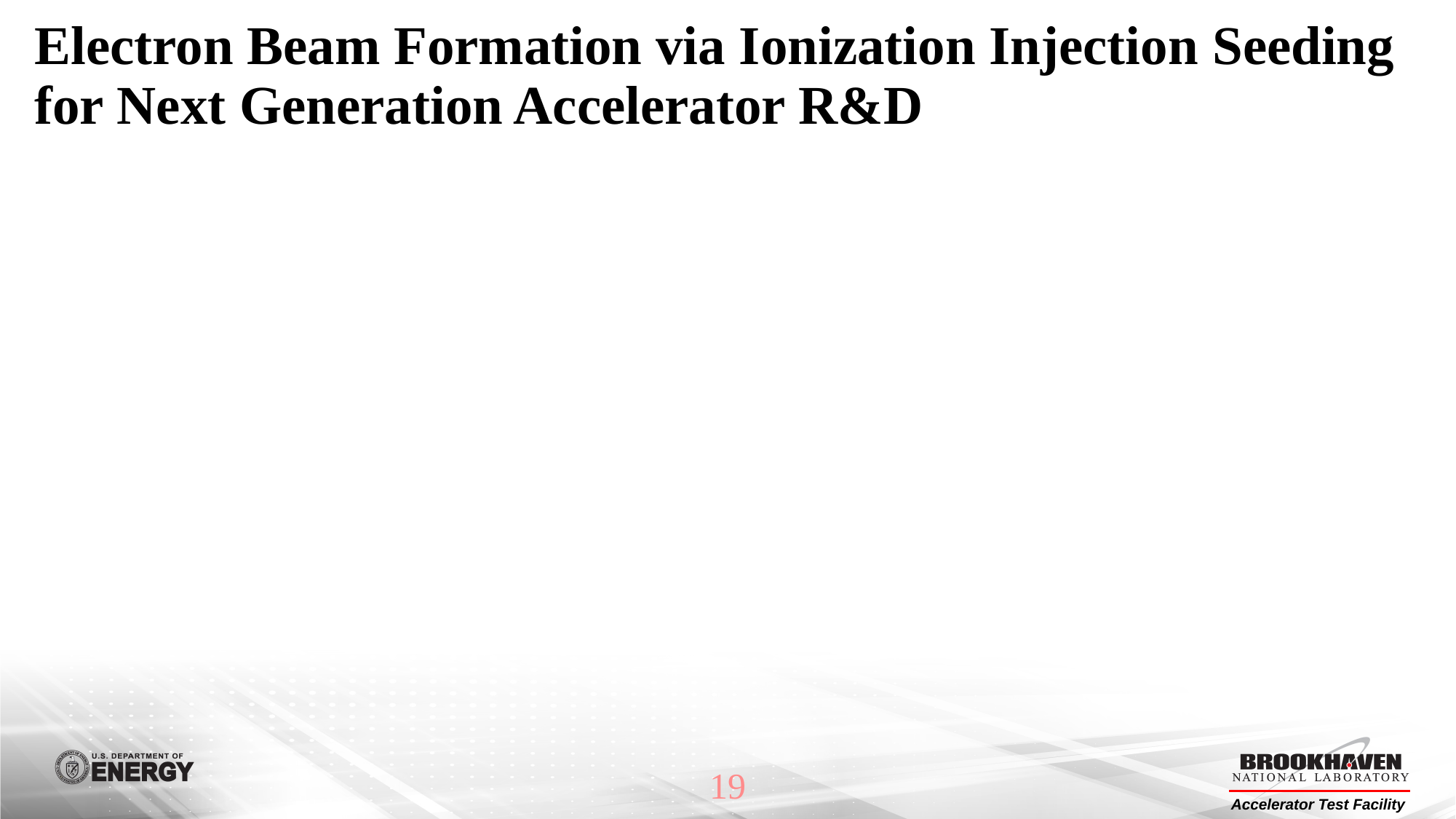

# Electron Beam Formation via Ionization Injection ​Seeding for Next Generation Accelerator R&D
19